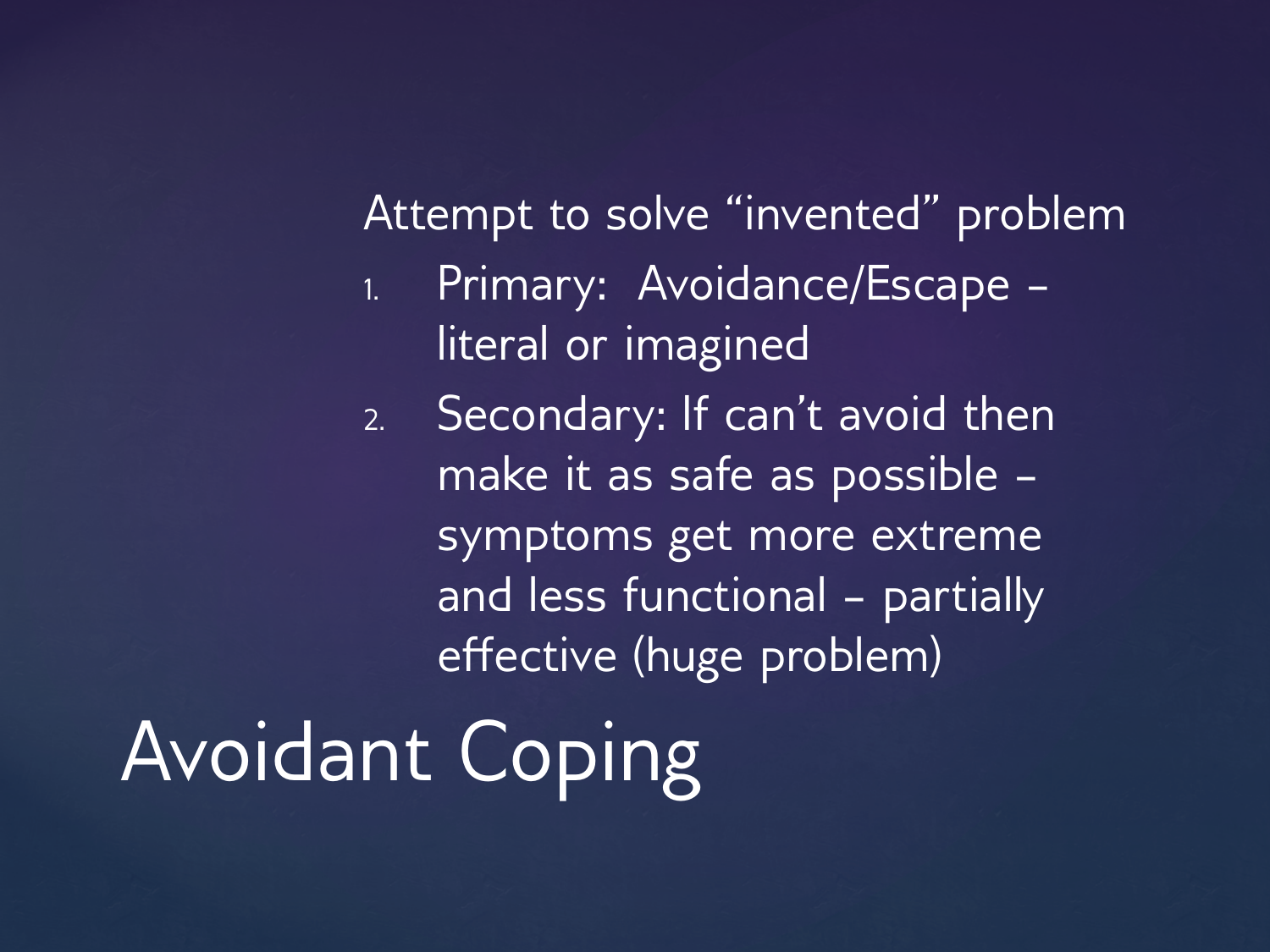

Attempt to solve “invented” problem
Primary:  Avoidance/Escape – literal or imagined
Secondary: If can’t avoid then make it as safe as possible – symptoms get more extreme and less functional – partially effective (huge problem)

# Avoidant Coping